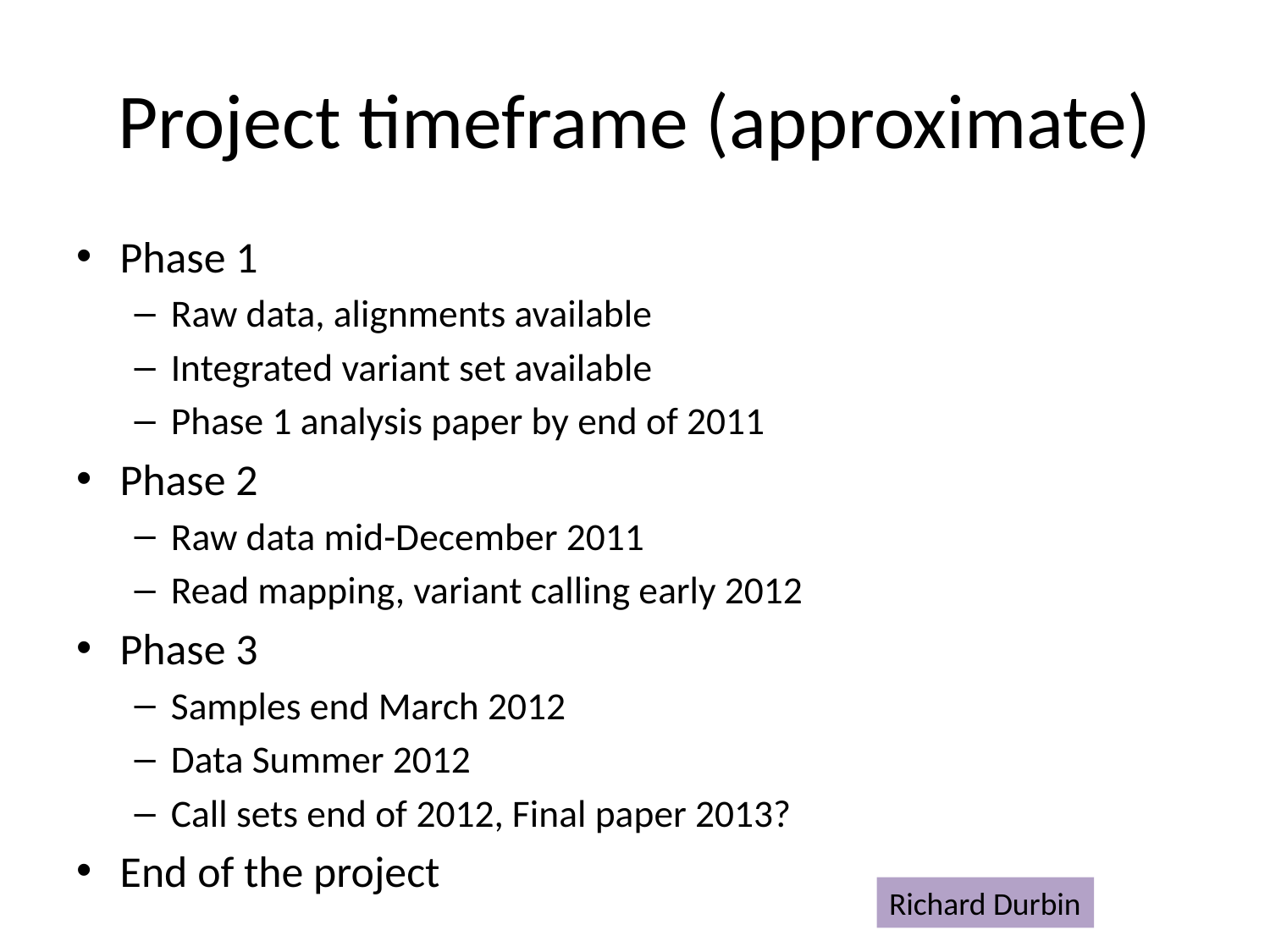

# Project timeframe (approximate)
Phase 1
Raw data, alignments available
Integrated variant set available
Phase 1 analysis paper by end of 2011
Phase 2
Raw data mid-December 2011
Read mapping, variant calling early 2012
Phase 3
Samples end March 2012
Data Summer 2012
Call sets end of 2012, Final paper 2013?
End of the project

Richard Durbin